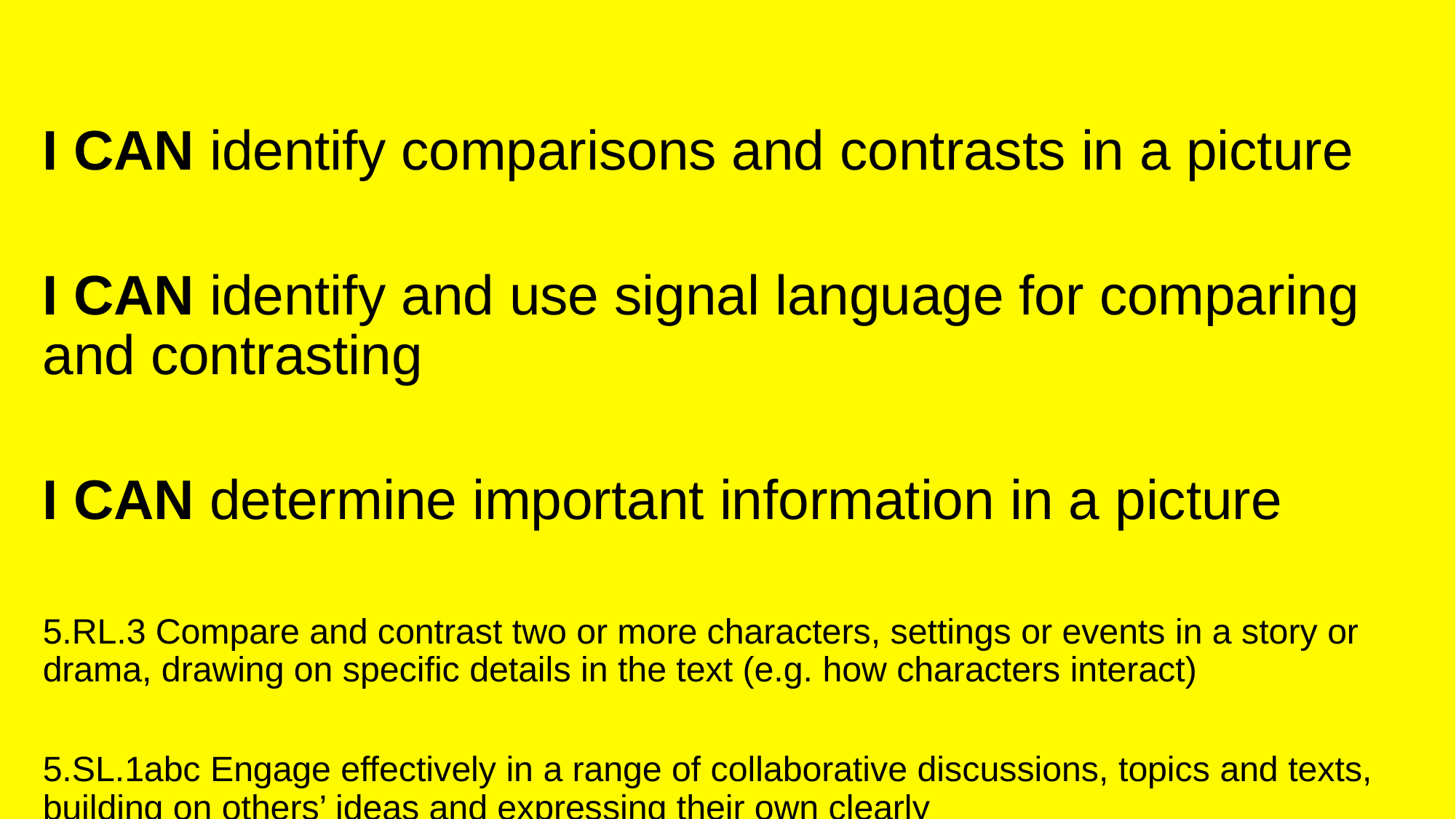

I CAN identify comparisons and contrasts in a picture

I CAN identify and use signal language for comparing and contrasting

I CAN determine important information in a picture

5.RL.3 Compare and contrast two or more characters, settings or events in a story or drama, drawing on specific details in the text (e.g. how characters interact)

5.SL.1abc Engage effectively in a range of collaborative discussions, topics and texts, building on others’ ideas and expressing their own clearly